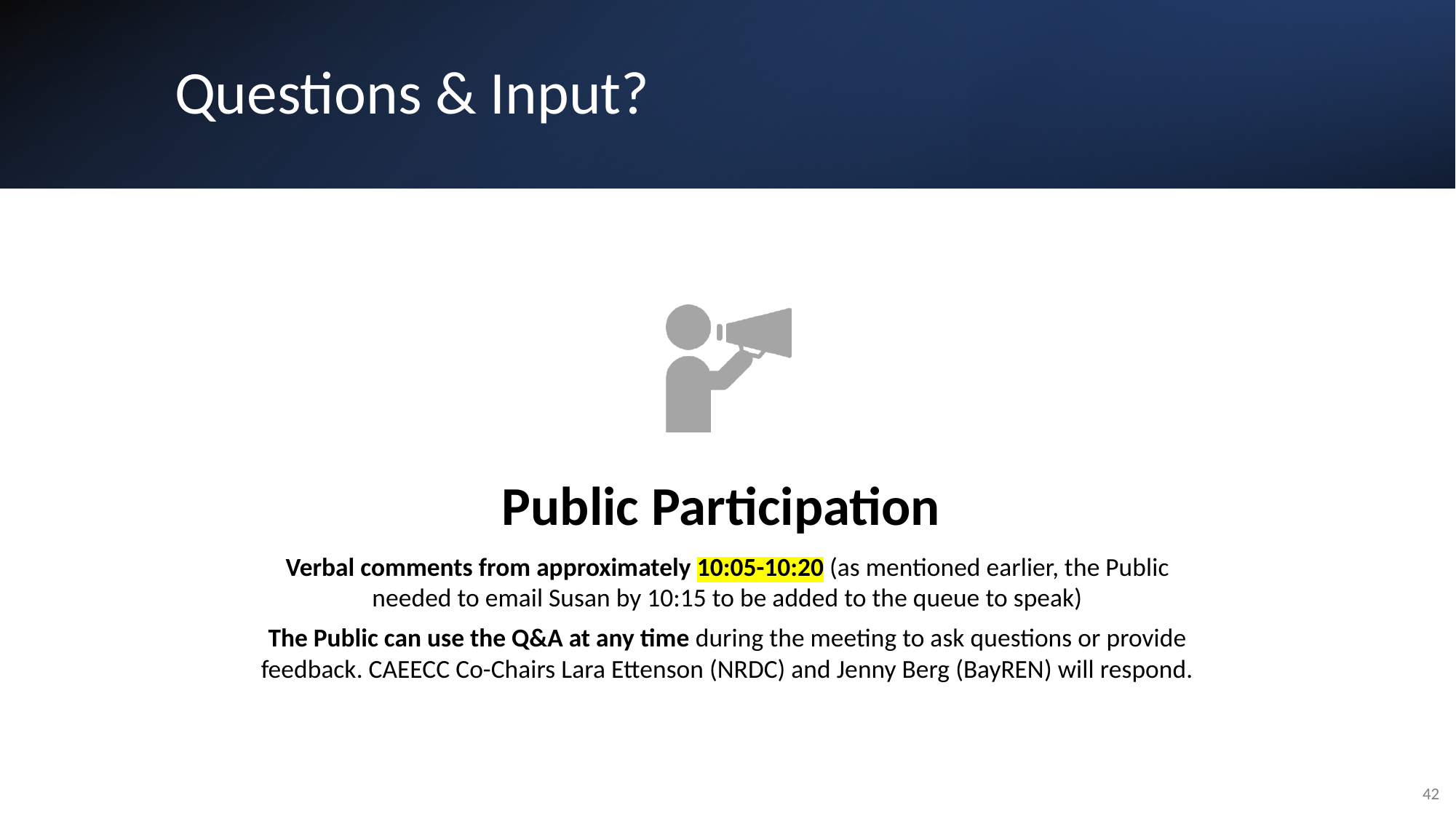

# Questions & Input?
Public Participation
Verbal comments from approximately 10:05-10:20 (as mentioned earlier, the Public needed to email Susan by 10:15 to be added to the queue to speak)
The Public can use the Q&A at any time during the meeting to ask questions or provide feedback. CAEECC Co-Chairs Lara Ettenson (NRDC) and Jenny Berg (BayREN) will respond.
42